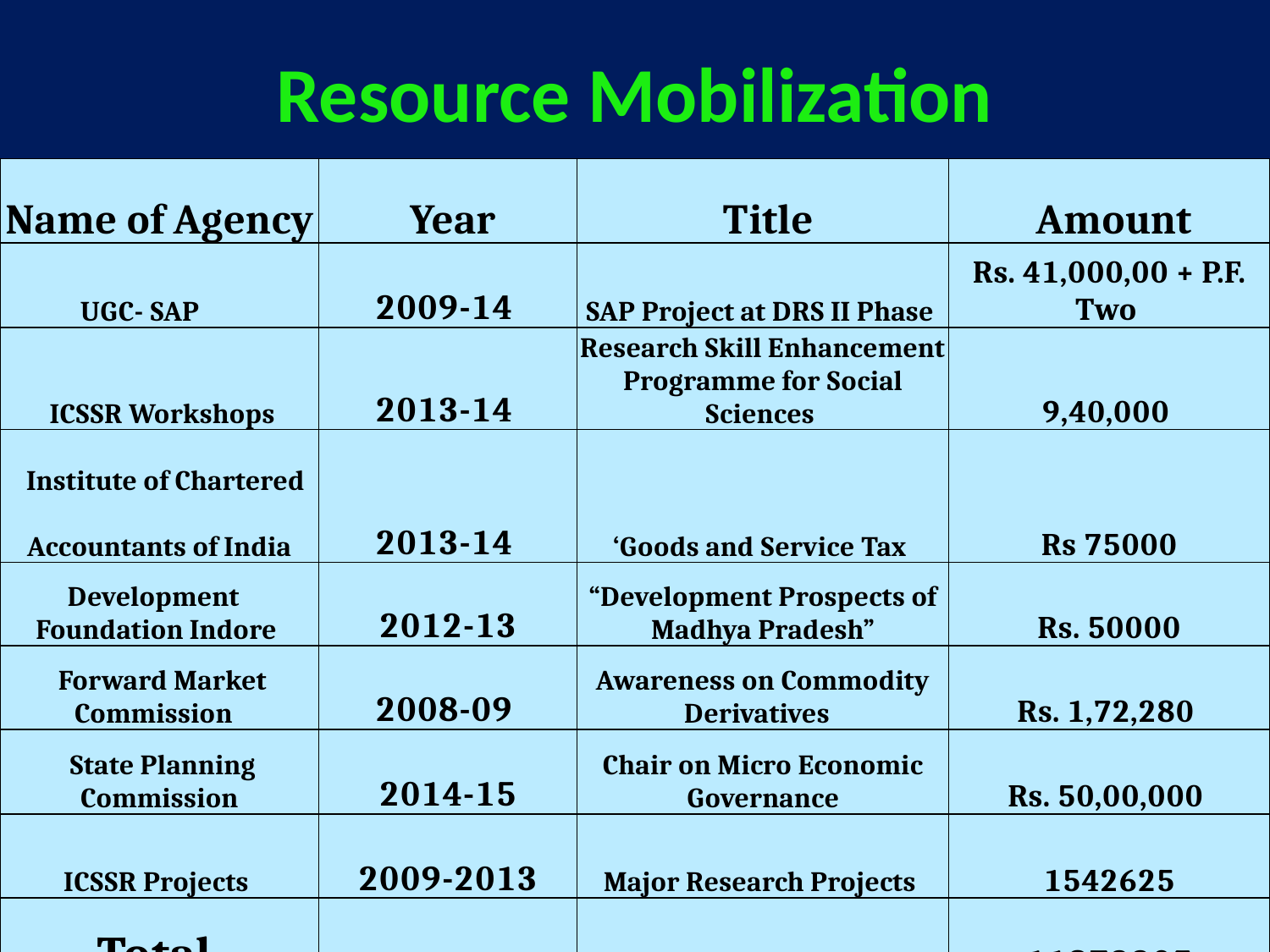

Resource Mobilization
| Name of Agency | Year | Title | Amount |
| --- | --- | --- | --- |
| UGC- SAP | 2009-14 | SAP Project at DRS II Phase | Rs. 41,000,00 + P.F. Two |
| ICSSR Workshops | 2013-14 | Research Skill Enhancement Programme for Social Sciences | 9,40,000 |
| Institute of Chartered Accountants of India | 2013-14 | ‘Goods and Service Tax | Rs 75000 |
| Development Foundation Indore | 2012-13 | “Development Prospects of Madhya Pradesh” | Rs. 50000 |
| Forward Market Commission | 2008-09 | Awareness on Commodity Derivatives | Rs. 1,72,280 |
| State Planning Commission | 2014-15 | Chair on Micro Economic Governance | Rs. 50,00,000 |
| ICSSR Projects | 2009-2013 | Major Research Projects | 1542625 |
| Total |  |  | 11879905 |